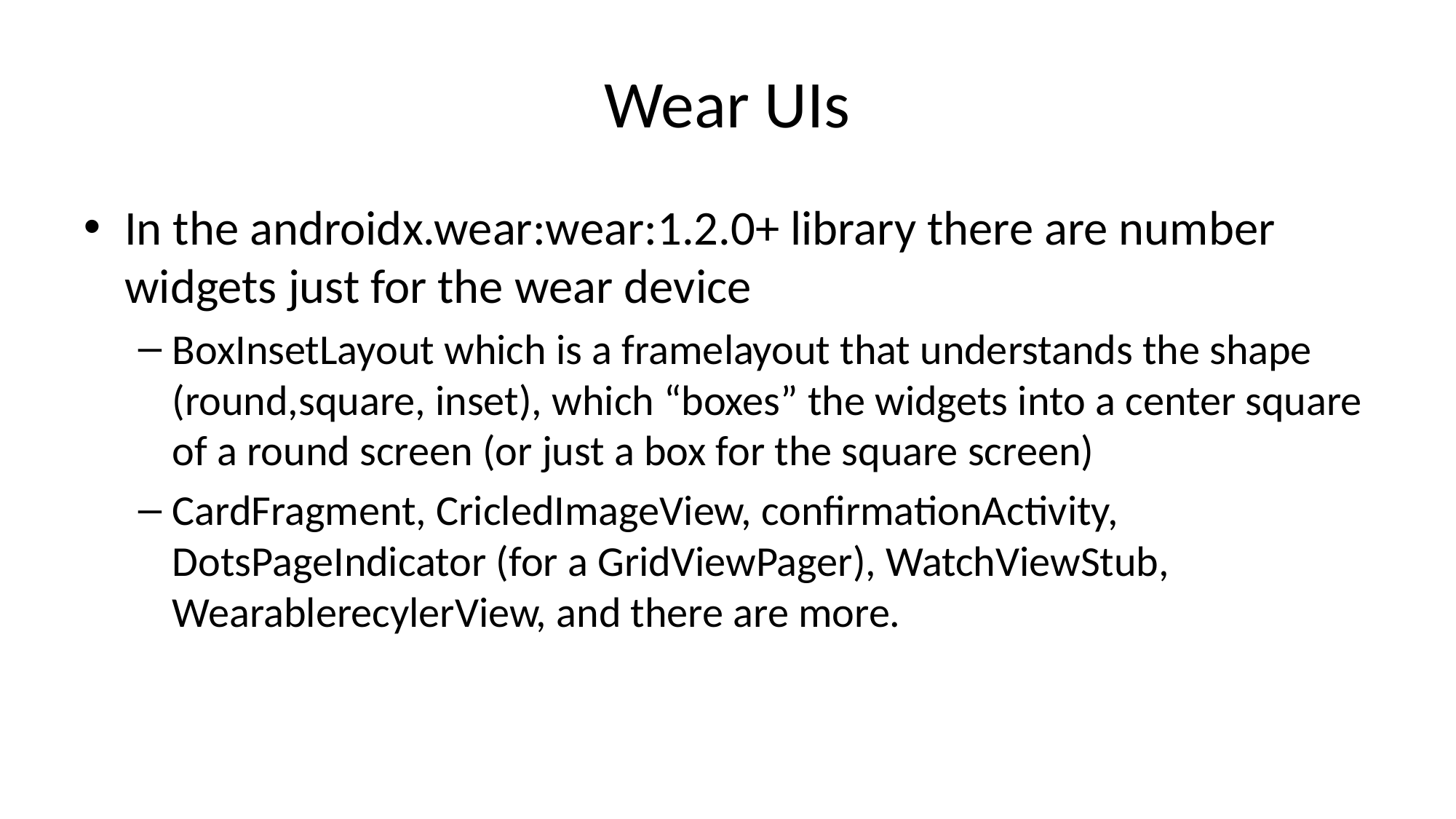

# Wear UIs
In the androidx.wear:wear:1.2.0+ library there are number widgets just for the wear device
BoxInsetLayout which is a framelayout that understands the shape (round,square, inset), which “boxes” the widgets into a center square of a round screen (or just a box for the square screen)
CardFragment, CricledImageView, confirmationActivity, DotsPageIndicator (for a GridViewPager), WatchViewStub, WearablerecylerView, and there are more.